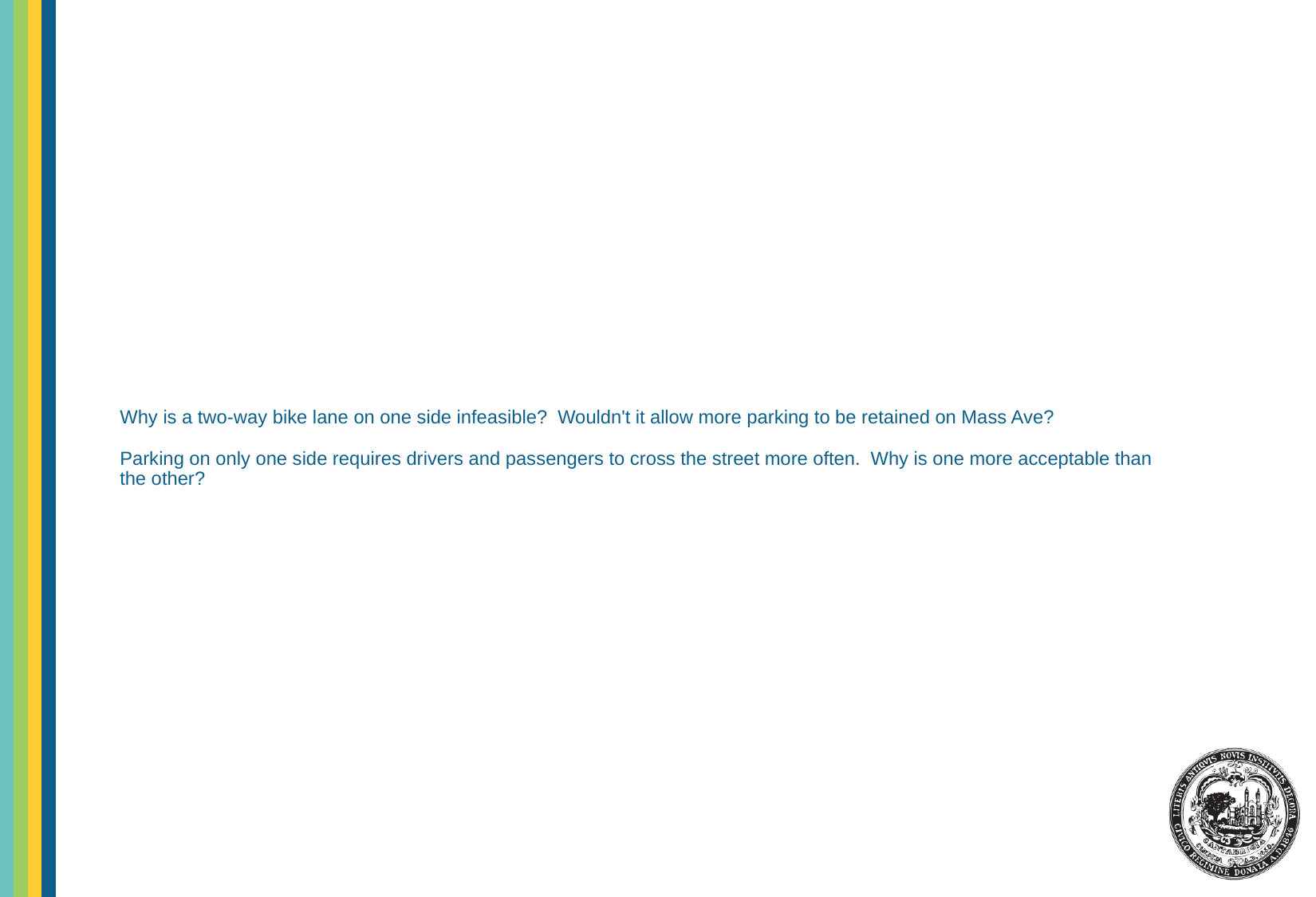

# Why is a two-way bike lane on one side infeasible?  Wouldn't it allow more parking to be retained on Mass Ave?  Parking on only one side requires drivers and passengers to cross the street more often.  Why is one more acceptable than the other?